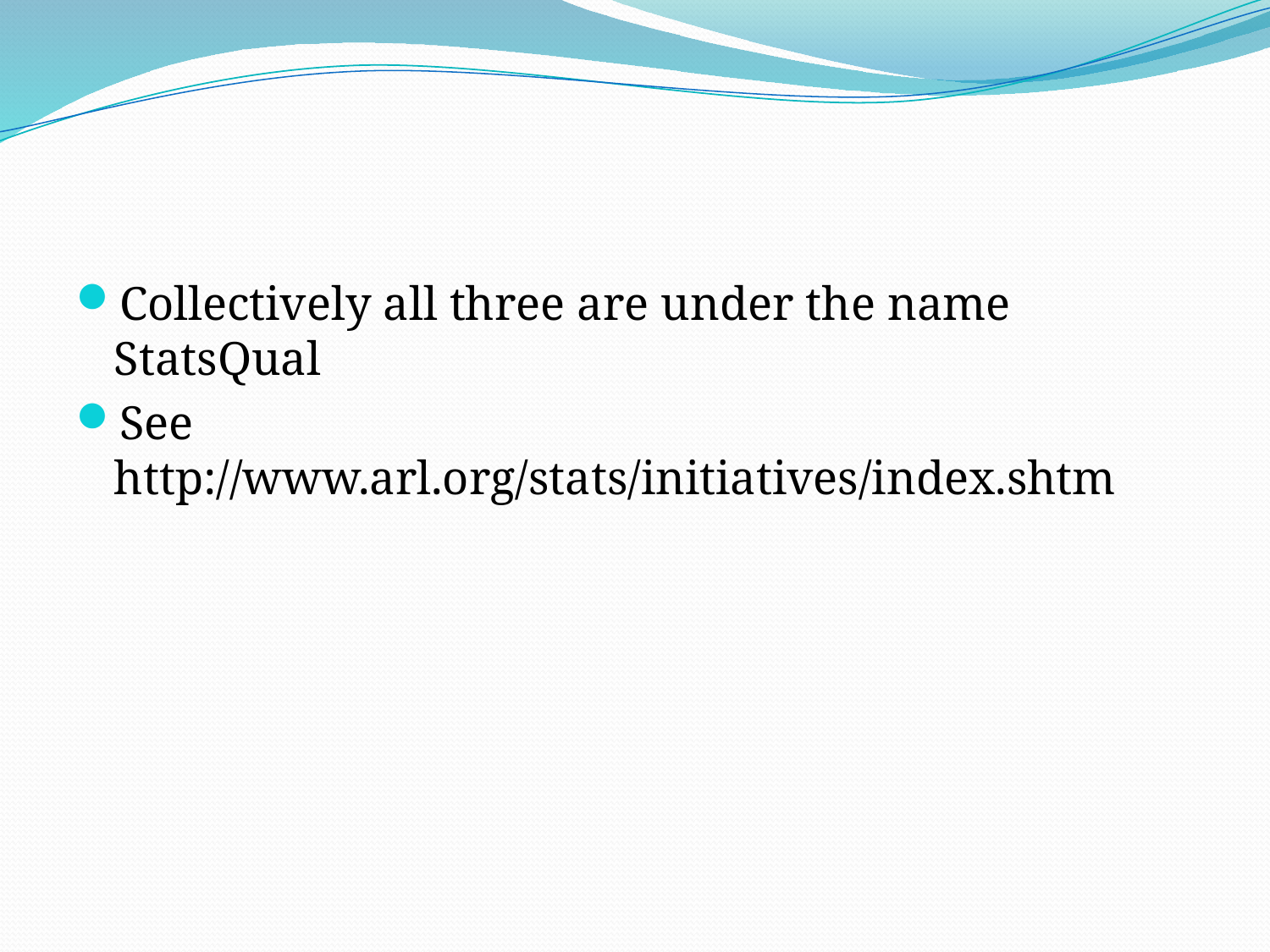

#
Collectively all three are under the name StatsQual
See  http://www.arl.org/stats/initiatives/index.shtm